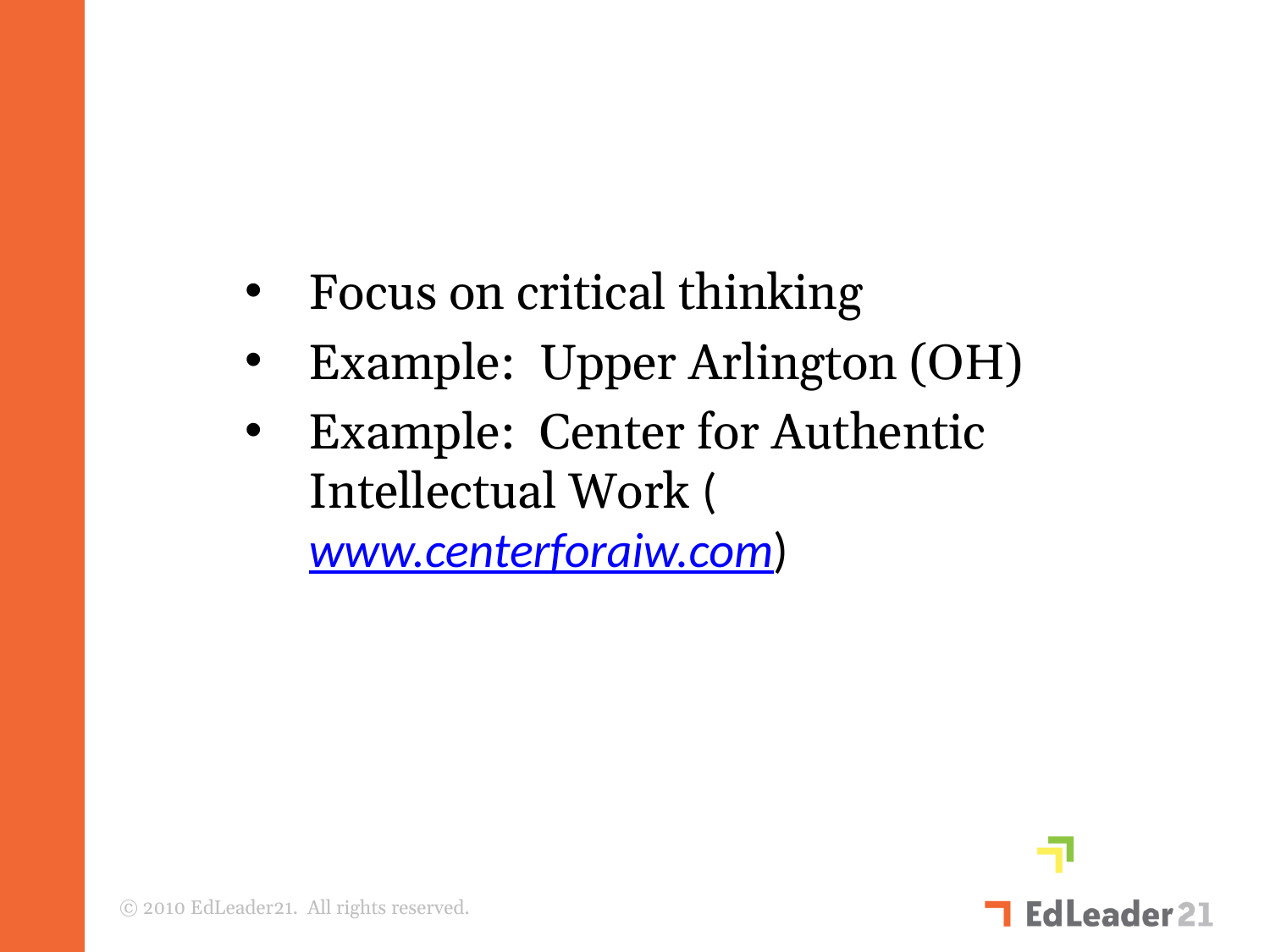

Focus on critical thinking
Example:  Upper Arlington (OH)
Example:  Center for Authentic Intellectual Work (www.centerforaiw.com)
© 2010 EdLeader21.  All rights reserved.